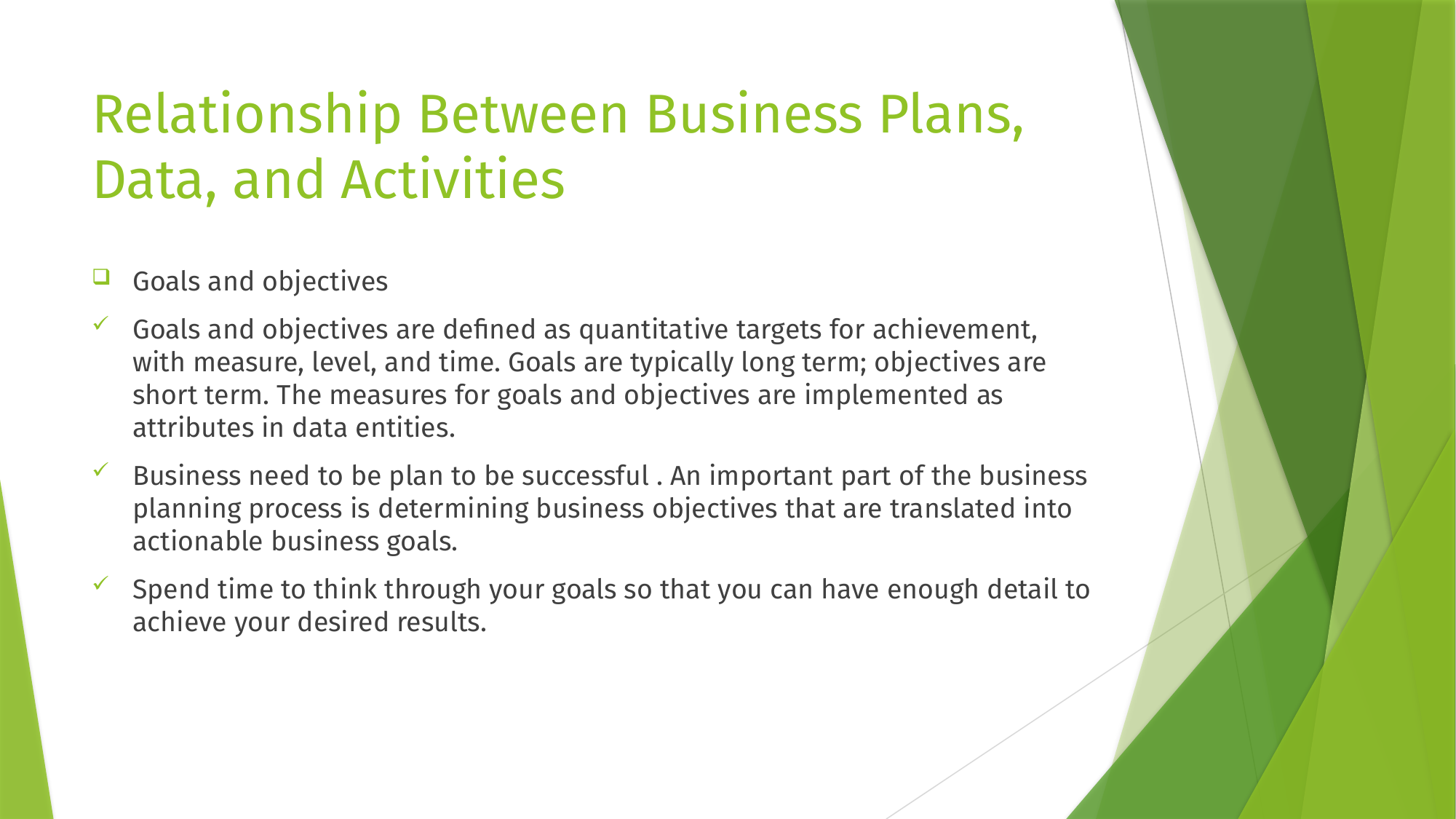

# Relationship Between Business Plans, Data, and Activities
Goals and objectives
Goals and objectives are defined as quantitative targets for achievement, with measure, level, and time. Goals are typically long term; objectives are short term. The measures for goals and objectives are implemented as attributes in data entities.
Business need to be plan to be successful . An important part of the business planning process is determining business objectives that are translated into actionable business goals.
Spend time to think through your goals so that you can have enough detail to achieve your desired results.